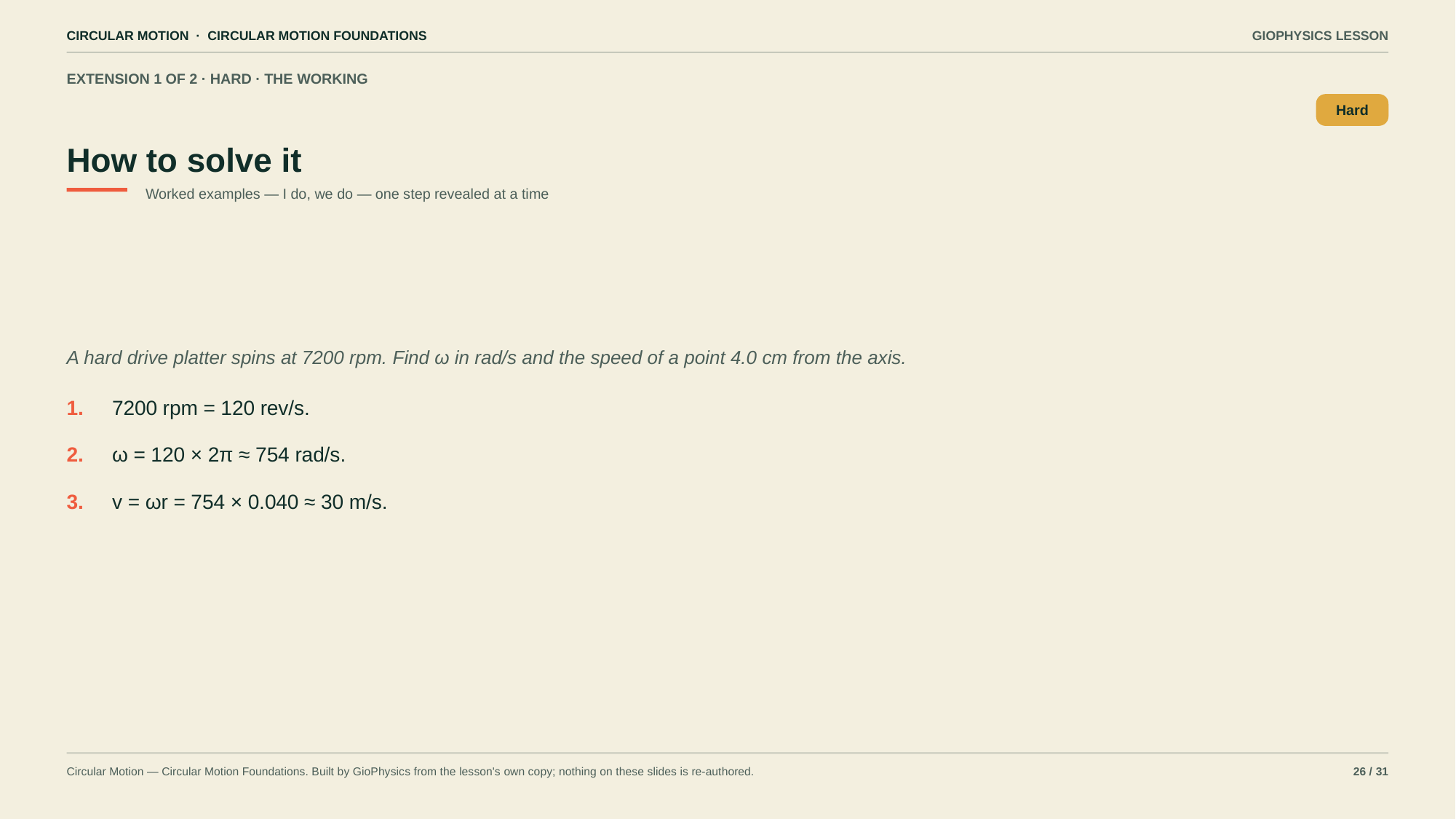

CIRCULAR MOTION  ·  CIRCULAR MOTION FOUNDATIONS
GIOPHYSICS LESSON

EXTENSION 1 OF 2 · HARD · THE WORKING
How to solve it

Hard
Worked examples — I do, we do — one step revealed at a time

A hard drive platter spins at 7200 rpm. Find ω in rad/s and the speed of a point 4.0 cm from the axis.
1.
7200 rpm = 120 rev/s.
2.
ω = 120 × 2π ≈ 754 rad/s.
3.
v = ωr = 754 × 0.040 ≈ 30 m/s.

Circular Motion — Circular Motion Foundations. Built by GioPhysics from the lesson's own copy; nothing on these slides is re-authored.
26 / 31